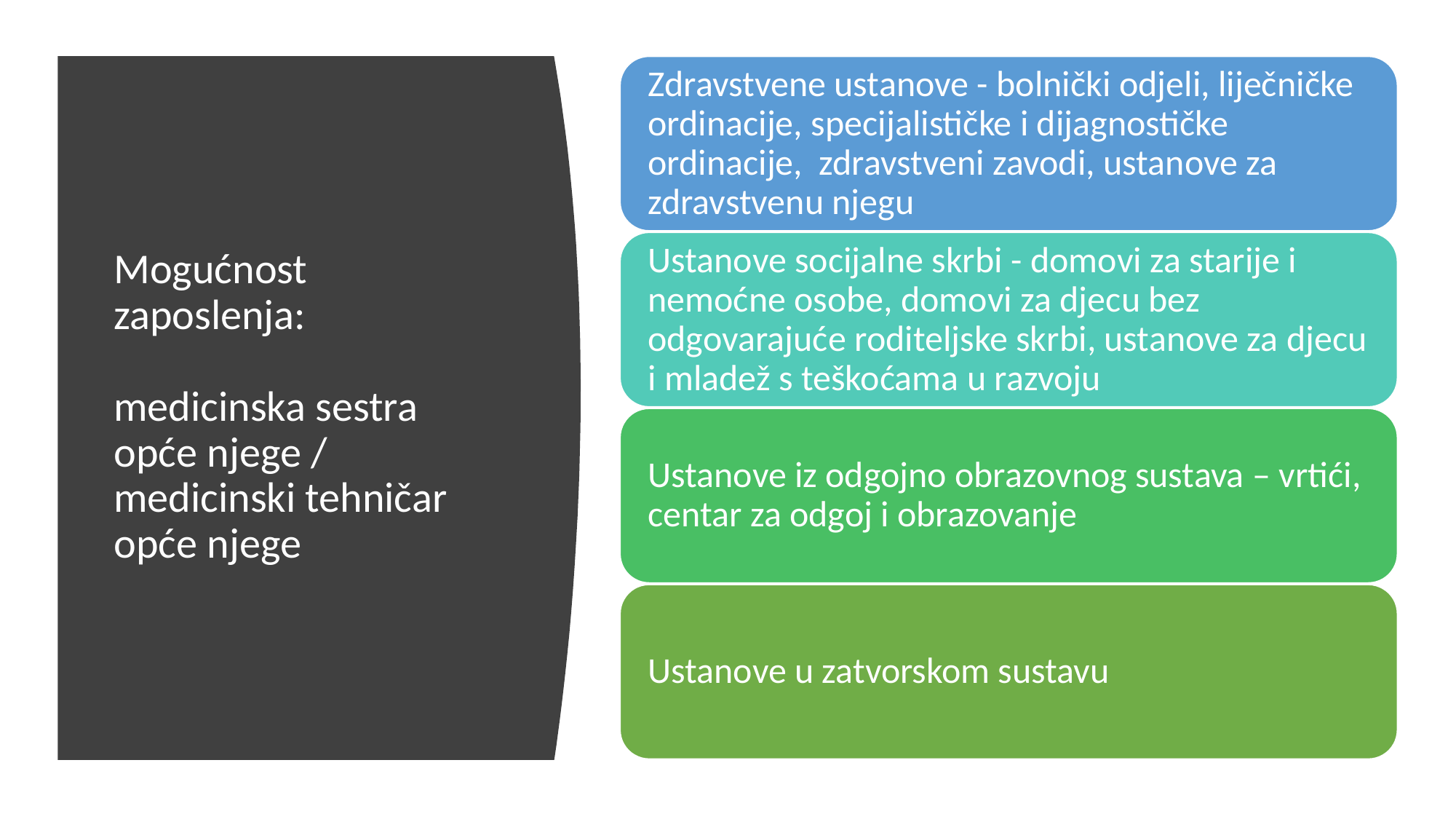

Zdravstvene ustanove - bolnički odjeli, liječničke ordinacije, specijalističke i dijagnostičke ordinacije,  zdravstveni zavodi, ustanove za zdravstvenu njegu
Ustanove socijalne skrbi - domovi za starije i nemoćne osobe, domovi za djecu bez odgovarajuće roditeljske skrbi, ustanove za djecu i mladež s teškoćama u razvoju
Ustanove iz odgojno obrazovnog sustava – vrtići, centar za odgoj i obrazovanje
Ustanove u zatvorskom sustavu

# Mogućnost zaposlenja: medicinska sestra opće njege / medicinski tehničar opće njege